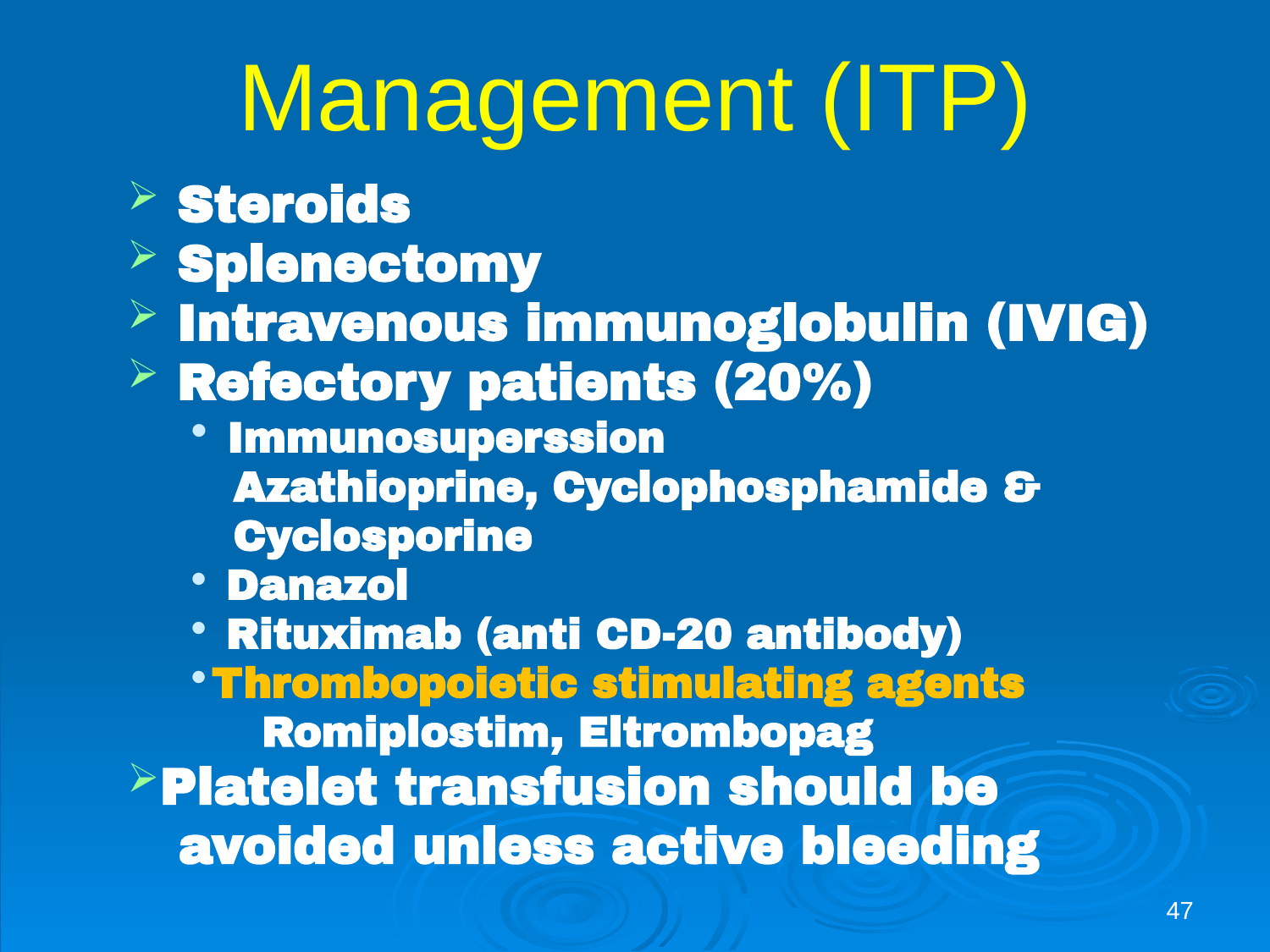

# Management (ITP)
 Steroids
 Splenectomy
 Intravenous immunoglobulin (IVIG)
 Refectory patients (20%)
 Immunosuperssion
   Azathioprine, Cyclophosphamide &
   Cyclosporine
 Danazol
 Rituximab (anti CD-20 antibody)
Thrombopoietic stimulating agents
     Romiplostim, Eltrombopag
Platelet transfusion should be
   avoided unless active bleeding
47